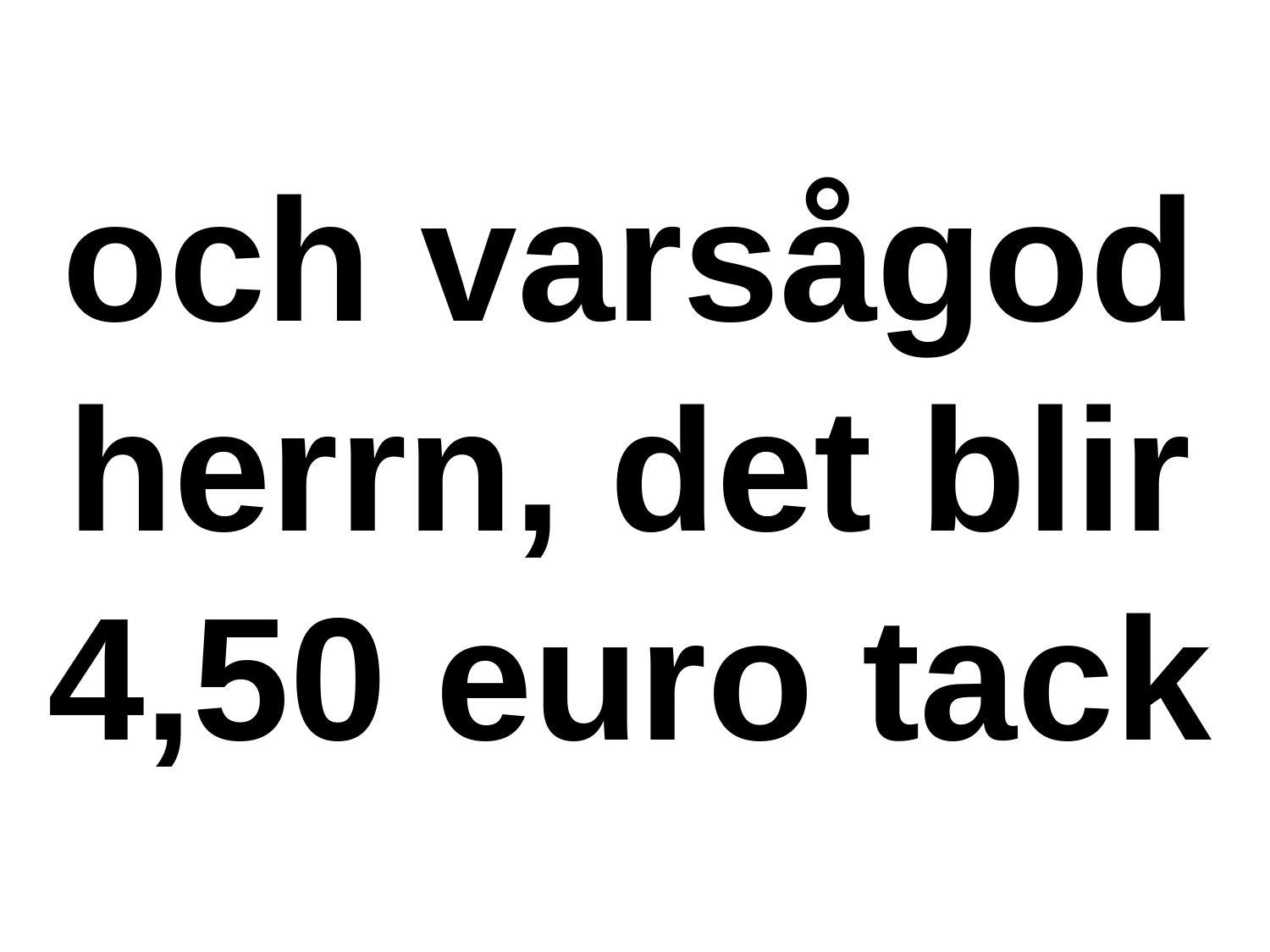

och varsågod herrn, det blir 4,50 euro tack